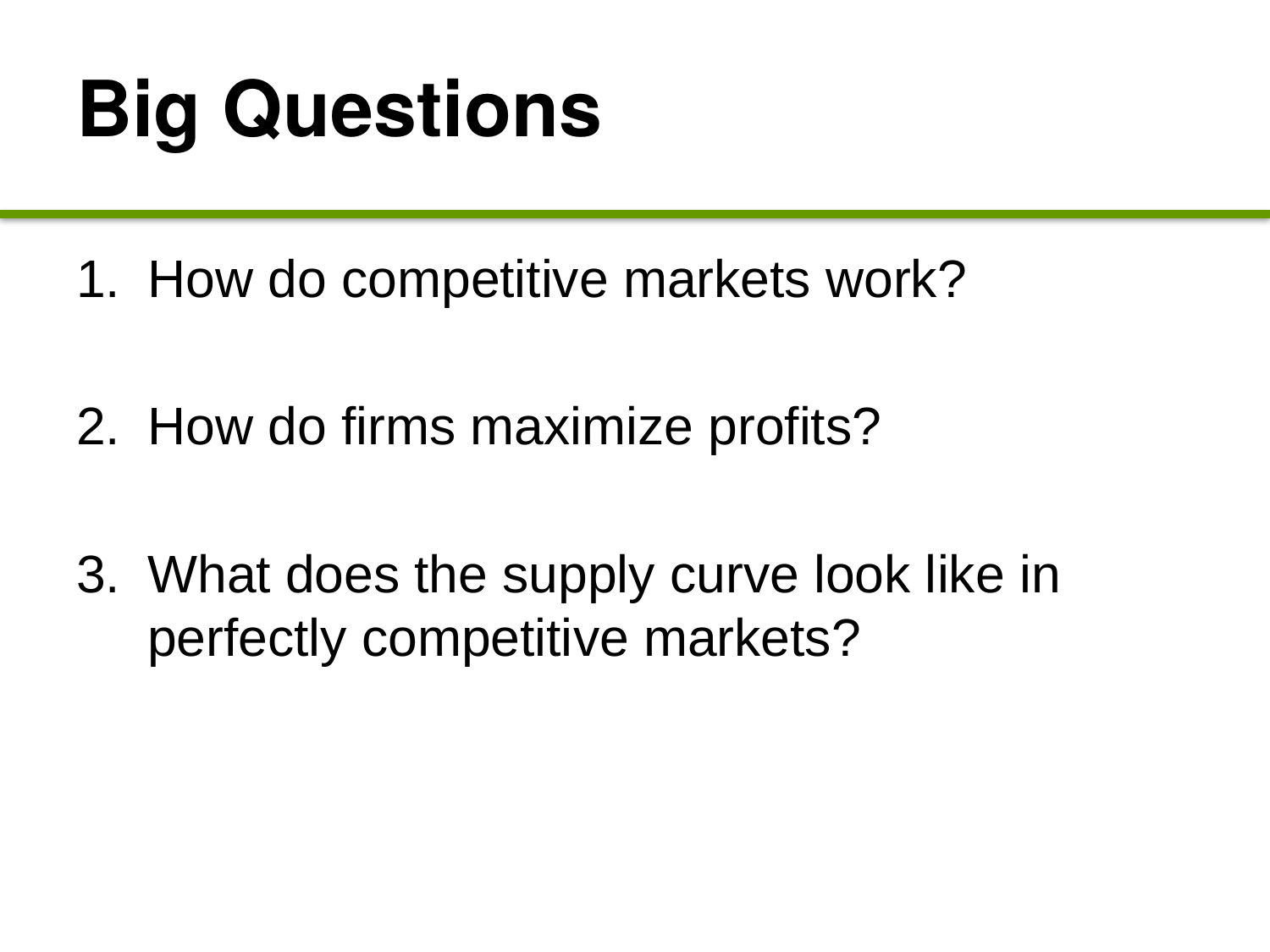

# Big Questions
How do competitive markets work?

How do firms maximize profits?

What does the supply curve look like in perfectly competitive markets?